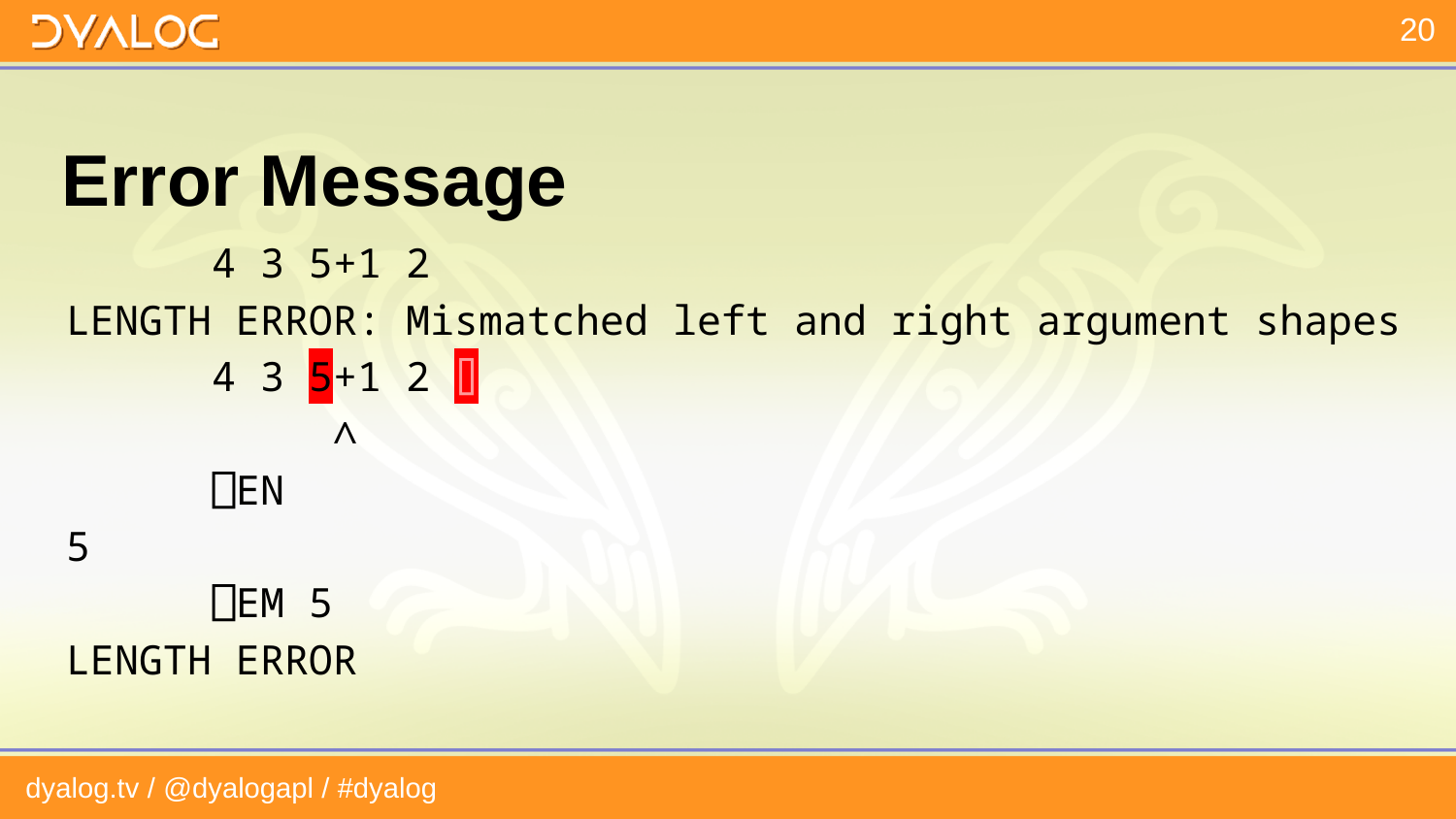

# Error Message
      4 3 5+1 2
LENGTH ERROR: Mismatched left and right argument shapes
      4 3 5+1 2 ⌷
           ∧
      ⎕EN
5
      ⎕EM 5
LENGTH ERROR